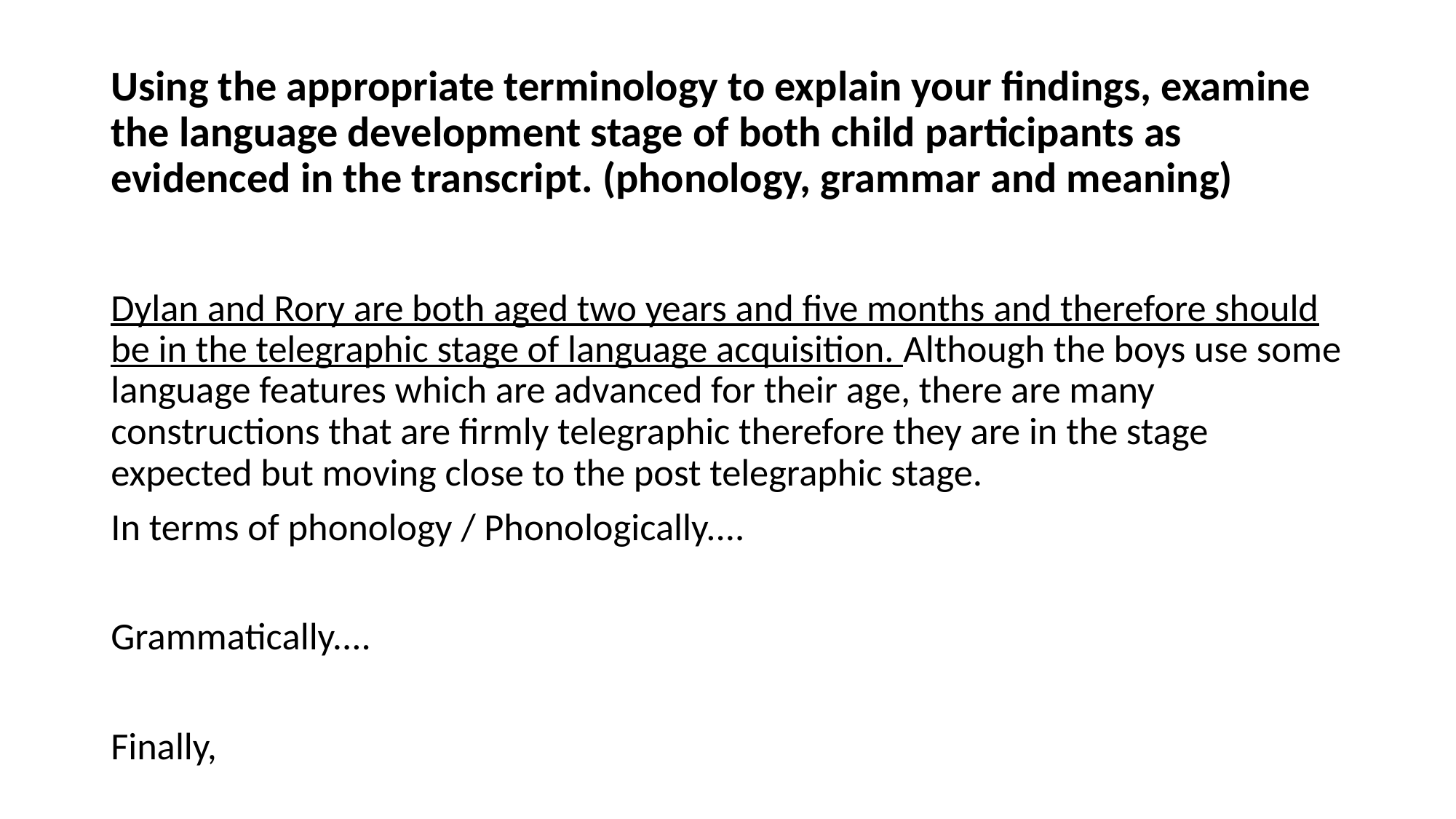

# Using the appropriate terminology to explain your findings, examine the language development stage of both child participants as evidenced in the transcript. (phonology, grammar and meaning)

Dylan and Rory are both aged two years and five months and therefore should be in the telegraphic stage of language acquisition. Although the boys use some language features which are advanced for their age, there are many constructions that are firmly telegraphic therefore they are in the stage expected but moving close to the post telegraphic stage.
In terms of phonology / Phonologically....

Grammatically....

Finally,